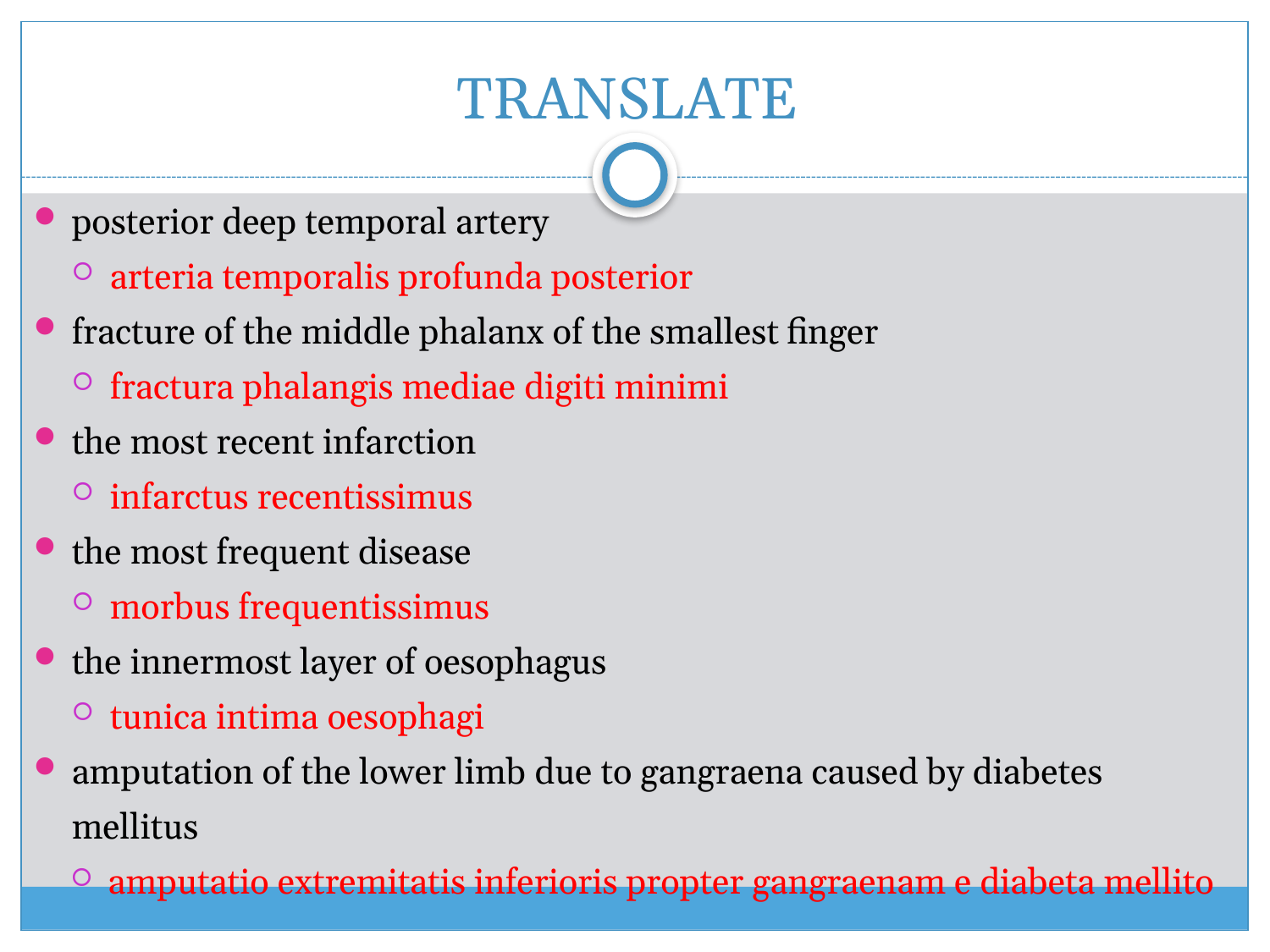

# TRANSLATE
posterior deep temporal artery
arteria temporalis profunda posterior
fracture of the middle phalanx of the smallest finger
fractura phalangis mediae digiti minimi
the most recent infarction
infarctus recentissimus
the most frequent disease
morbus frequentissimus
the innermost layer of oesophagus
tunica intima oesophagi
amputation of the lower limb due to gangraena caused by diabetes mellitus
amputatio extremitatis inferioris propter gangraenam e diabeta mellito